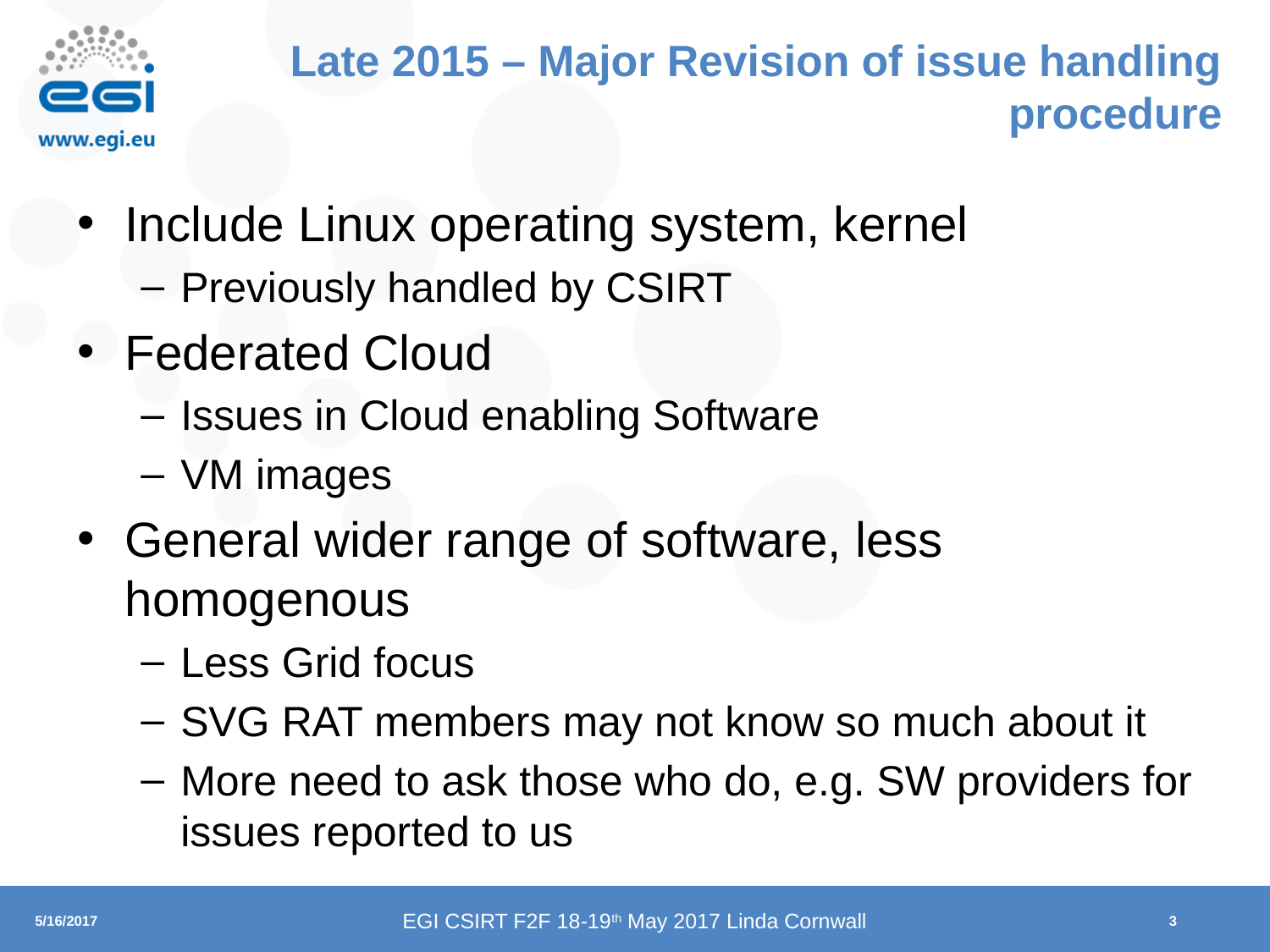

# Late 2015 – Major Revision of issue handling procedure
Include Linux operating system, kernel
Previously handled by CSIRT
Federated Cloud
Issues in Cloud enabling Software
VM images
General wider range of software, less homogenous
Less Grid focus
SVG RAT members may not know so much about it
More need to ask those who do, e.g. SW providers for issues reported to us

EGI CSIRT F2F 18-19th May 2017 Linda Cornwall